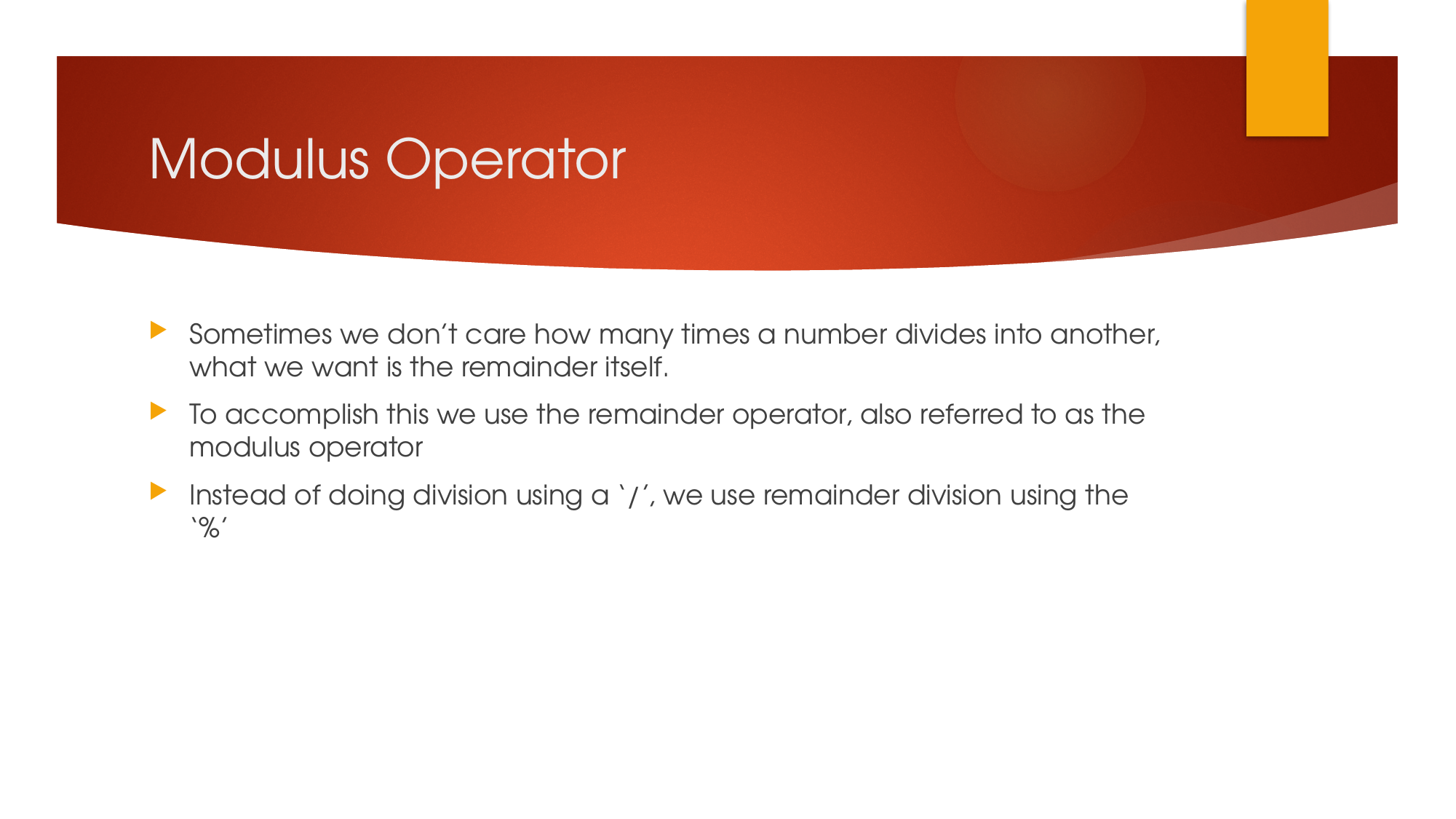

# Modulus Operator
Sometimes we don’t care how many times a number divides into another, what we want is the remainder itself.
To accomplish this we use the remainder operator, also referred to as the modulus operator
Instead of doing division using a ‘/’, we use remainder division using the ‘%’